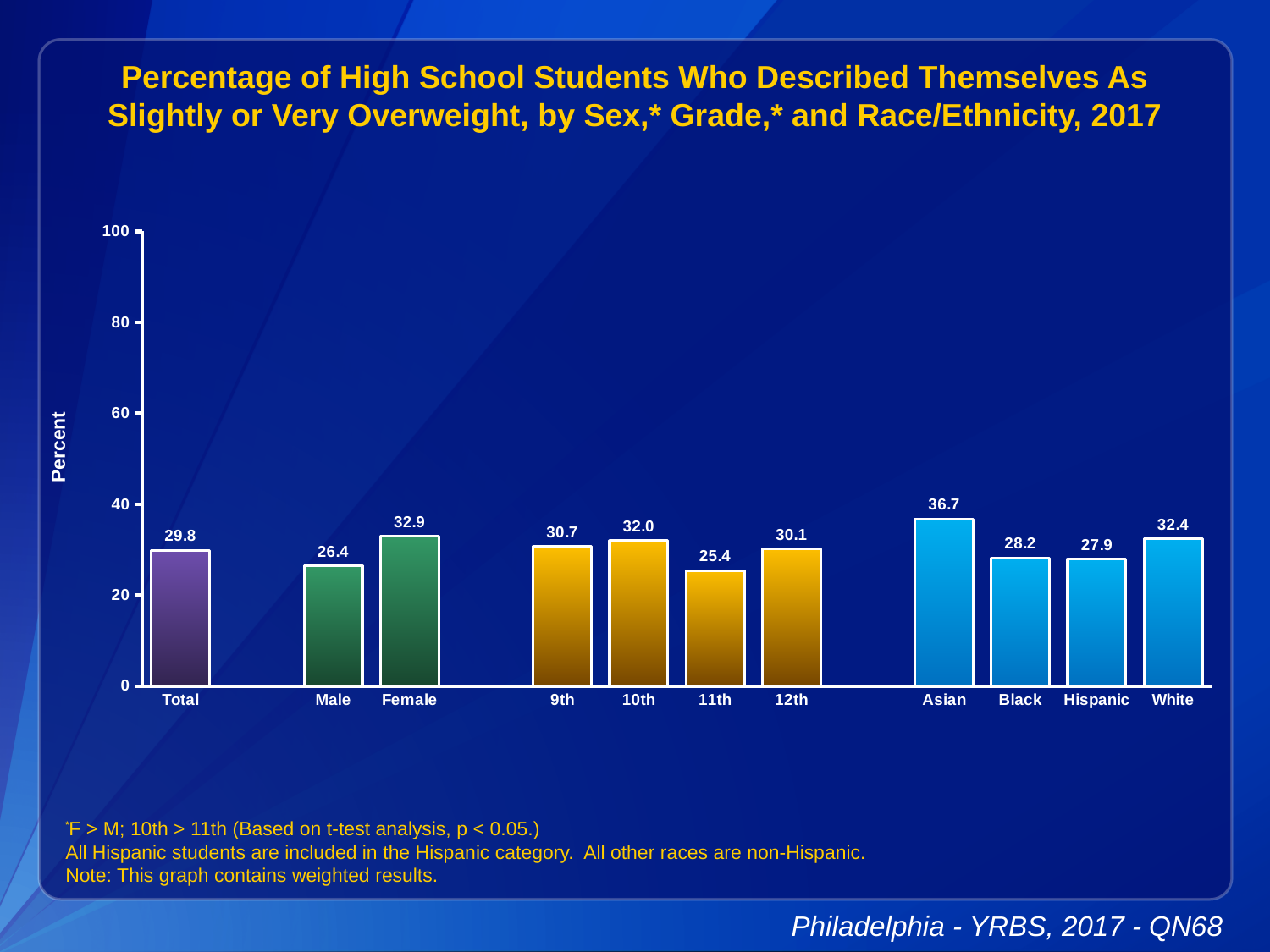

Percentage of High School Students Who Described Themselves As Slightly or Very Overweight, by Sex,* Grade,* and Race/Ethnicity, 2017

### Chart

| Category | Series 1 |
|---|---|
| Total | 29.8 |
|  | None |
| Male | 26.4 |
| Female | 32.9 |
|  | None |
| 9th | 30.7 |
| 10th | 32.0 |
| 11th | 25.4 |
| 12th | 30.1 |
|  | None |
| Asian | 36.7 |
| Black | 28.2 |
| Hispanic | 27.9 |
| White | 32.4 |
*F > M; 10th > 11th (Based on t-test analysis, p < 0.05.)
All Hispanic students are included in the Hispanic category.  All other races are non-Hispanic.
Note: This graph contains weighted results.
Philadelphia - YRBS, 2017 - QN68